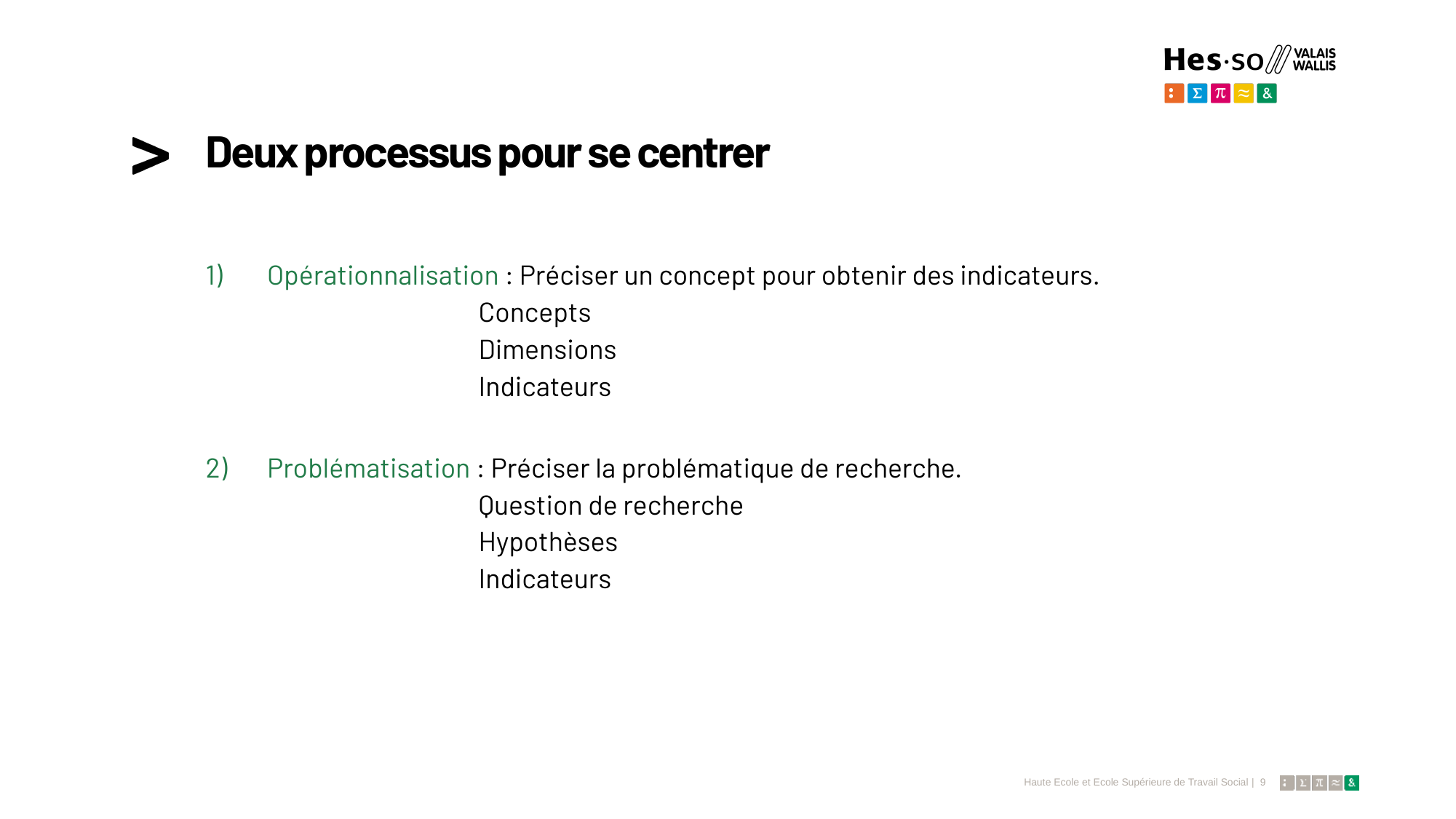

# Deux processus pour se centrer
Opérationnalisation : Préciser un concept pour obtenir des indicateurs.
		Concepts
		Dimensions
		Indicateurs

Problématisation : Préciser la problématique de recherche.
	Question de recherche
	Hypothèses
	Indicateurs